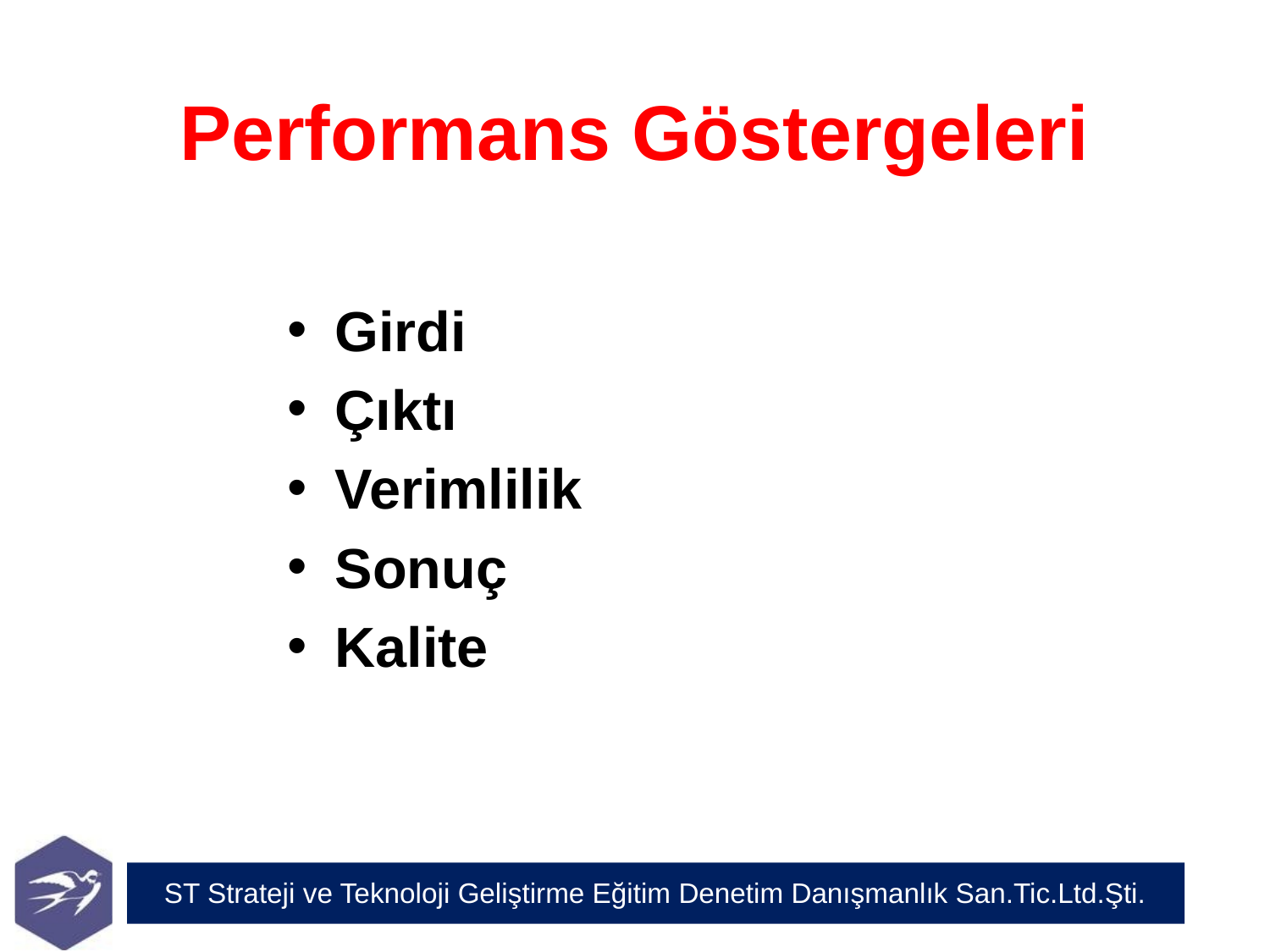

# Performans Göstergeleri
Girdi
Çıktı
Verimlilik
Sonuç
Kalite